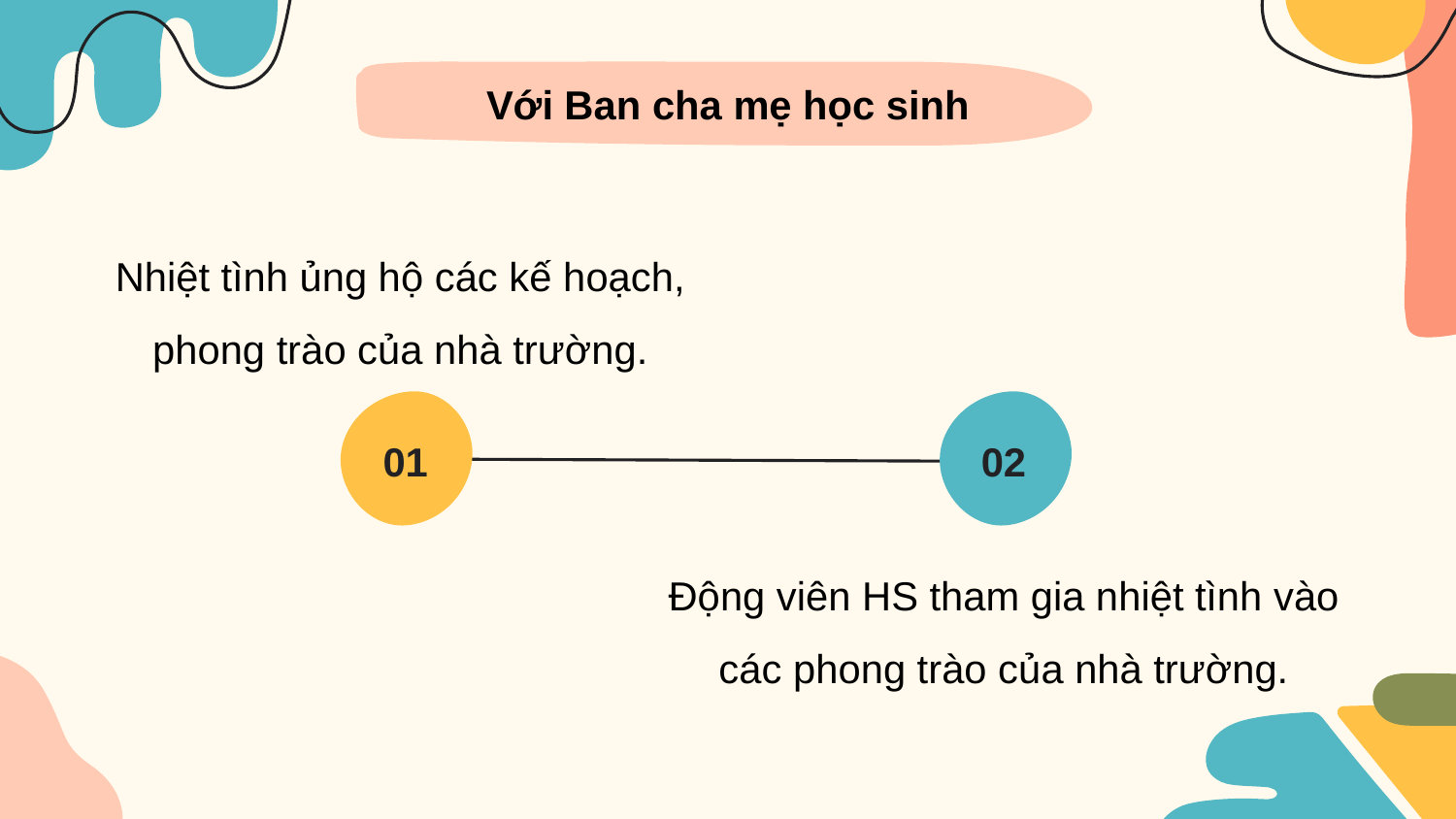

Với Ban cha mẹ học sinh
Nhiệt tình ủng hộ các kế hoạch, phong trào của nhà trường.

01
02
Động viên HS tham gia nhiệt tình vào các phong trào của nhà trường.